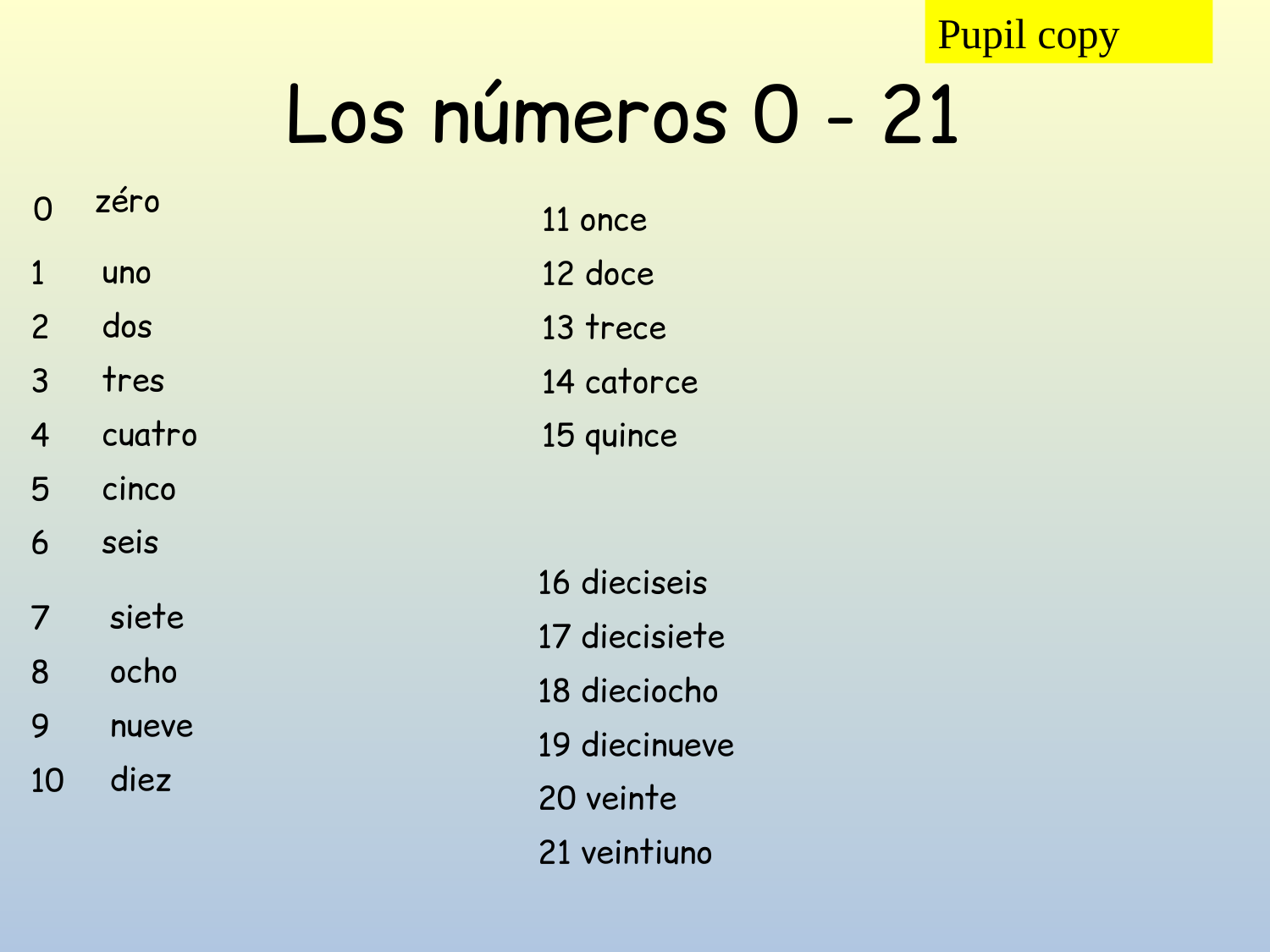

Pupil copy
# Los números 0 - 21
zéro
0
11 once
12 doce
13 trece
14 catorce
15 quince

uno
dos
tres
cuatro
cinco
seis
1
2
3
4
5
6
16 dieciseis
17 diecisiete
18 dieciocho
19 diecinueve
20 veinte
21 veintiuno
siete
ocho
nueve
diez
7
8
9
10